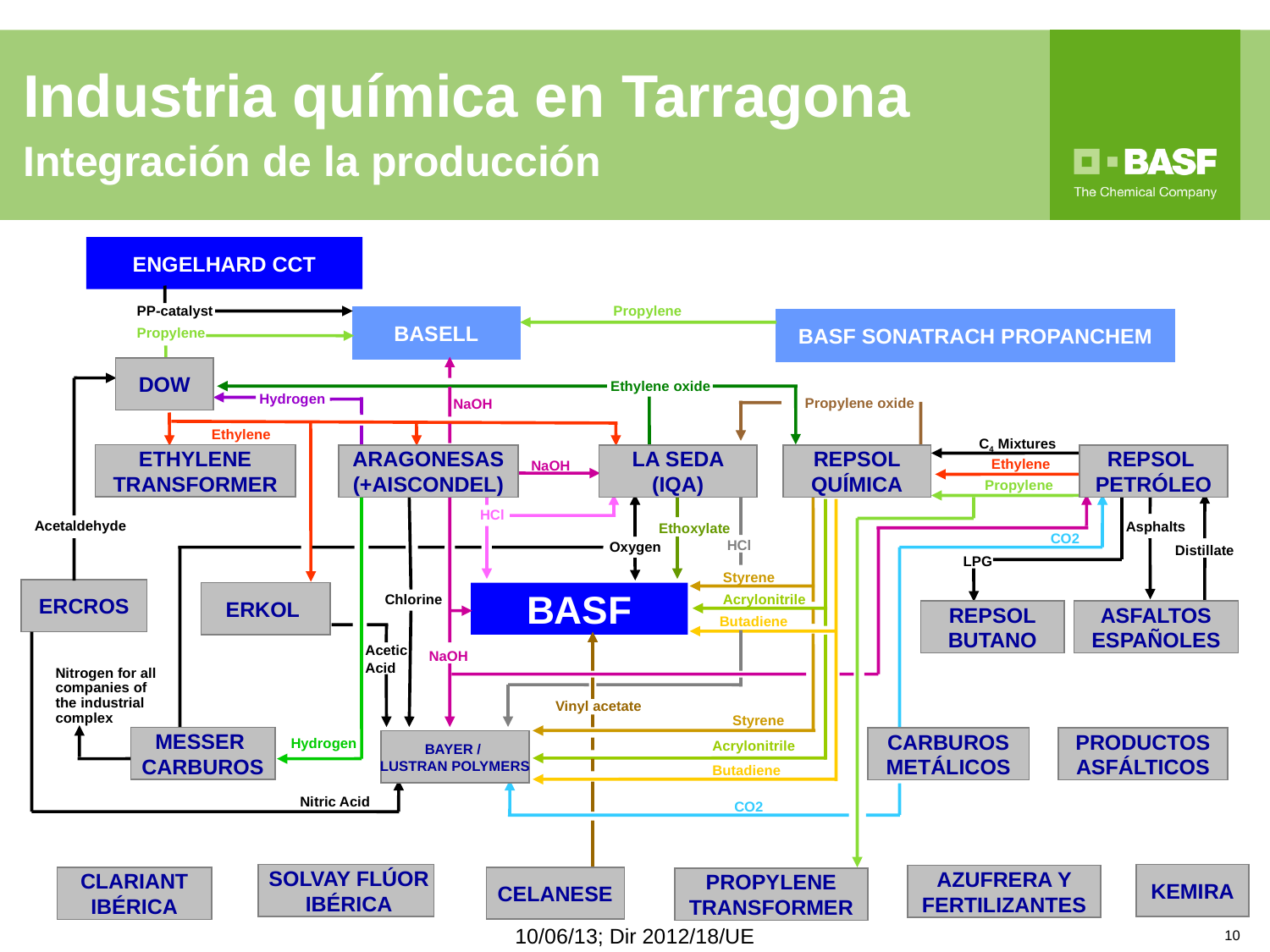

Industria química en Tarragona
Integración de la producción
ENGELHARD CCT

PP-catalyst

NaOH
Propylene oxide
Hydrogen

NaOH

HCl
Asphalts
Acetaldehyde

Ethoxylate
CO2

HCl
Oxygen
Distillate

LPG

Styrene

ERCROS
Chlorine

REPSOL
BUTANO
ASFALTOS
ESPAÑOLES

Acetic Acid
NaOH
Nitrogen for all companies of the industrial complex

Vinyl acetate
Styrene

MESSER
CARBUROS
CARBUROS
METÁLICOS
PRODUCTOS ASFÁLTICOS
Hydrogen

Nitric Acid
CO2

 SOLVAY FLÚOR
 IBÉRICA
KEMIRA
AZUFRERA Y FERTILIZANTES
Propylene

Propylene

Propylene

BASELL
BASF SONATRACH PROPANCHEM
DOW
ETHYLENE
TRANSFORMER
ARAGONESAS (+AISCONDEL)
LA SEDA (IQA)
REPSOL
QUÍMICA
REPSOL
PETRÓLEO
ERKOL
BAYER /
LUSTRAN POLYMERS
CELANESE
CLARIANT
IBÉRICA
PROPYLENE TRANSFORMER
Ethylene oxide

Ethylene

Ethylene

C4 Mixtures

Butadiene

Butadiene

Acrylonitrile

Acrylonitrile

BASF
10
10/06/13; Dir 2012/18/UE